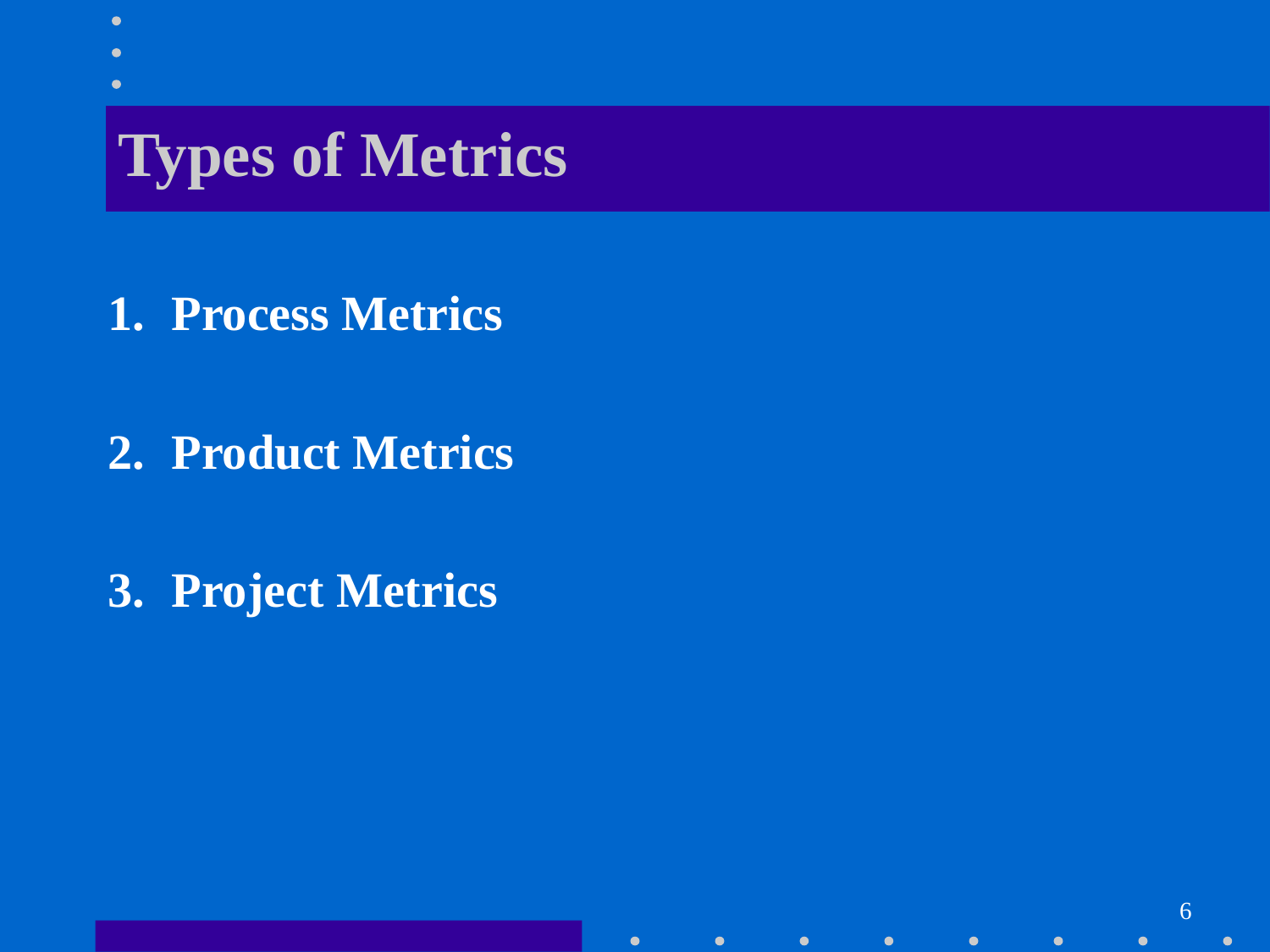

# Types of Metrics
Process Metrics

Product Metrics

Project Metrics